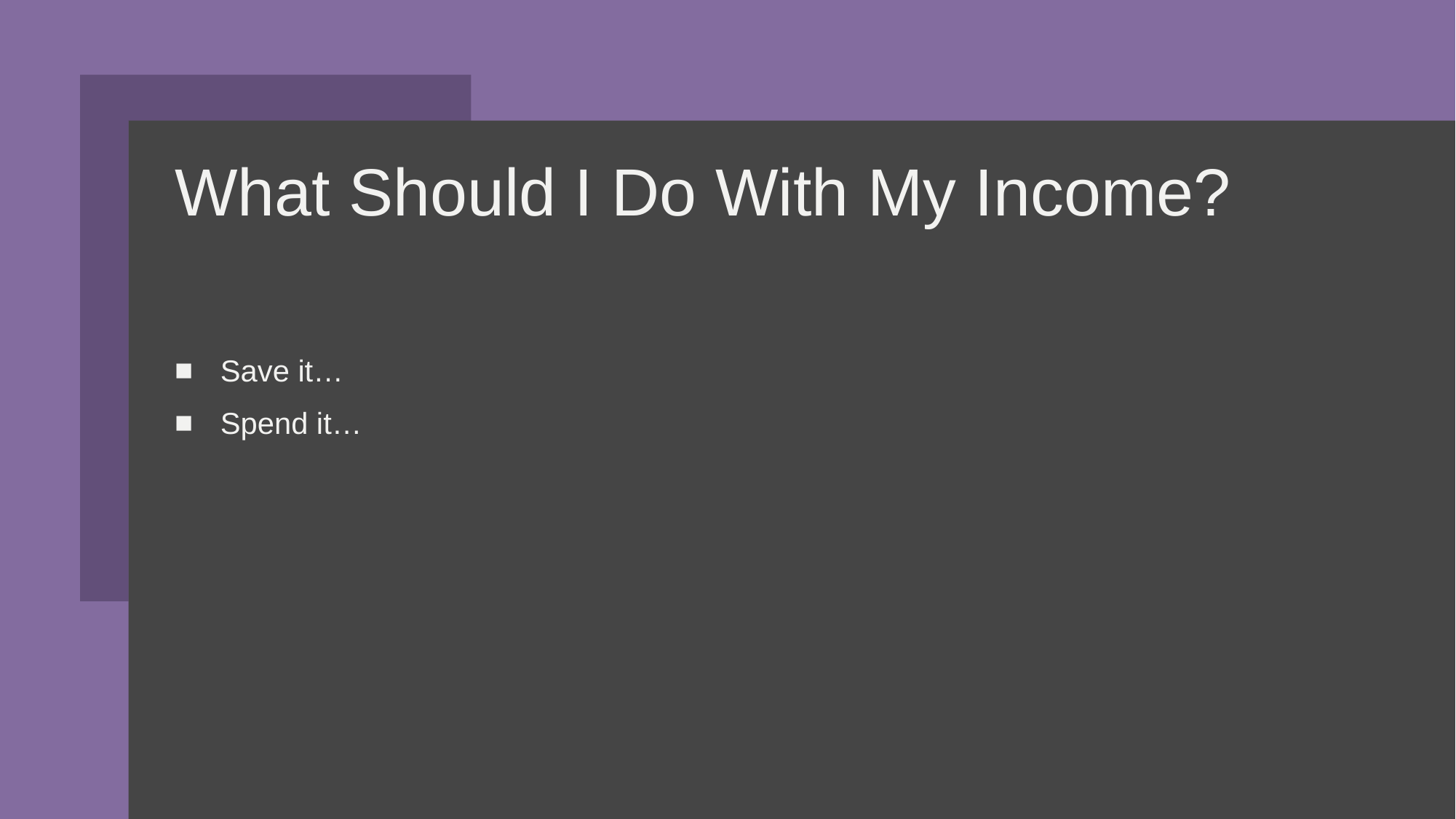

# What Should I Do With My Income?
Save it…
Spend it…